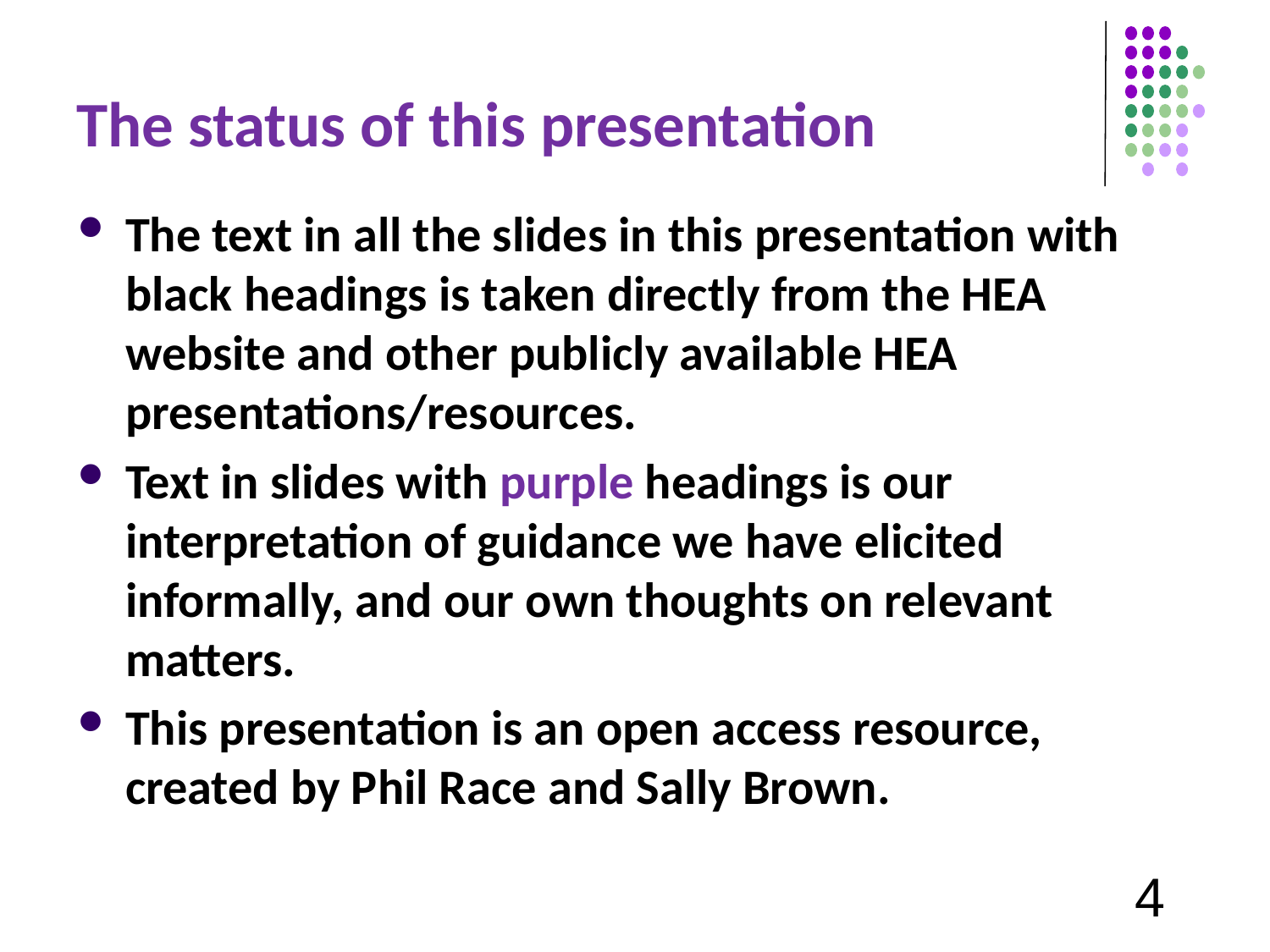

# The status of this presentation
The text in all the slides in this presentation with black headings is taken directly from the HEA website and other publicly available HEA presentations/resources.
Text in slides with purple headings is our interpretation of guidance we have elicited informally, and our own thoughts on relevant matters.
This presentation is an open access resource, created by Phil Race and Sally Brown.